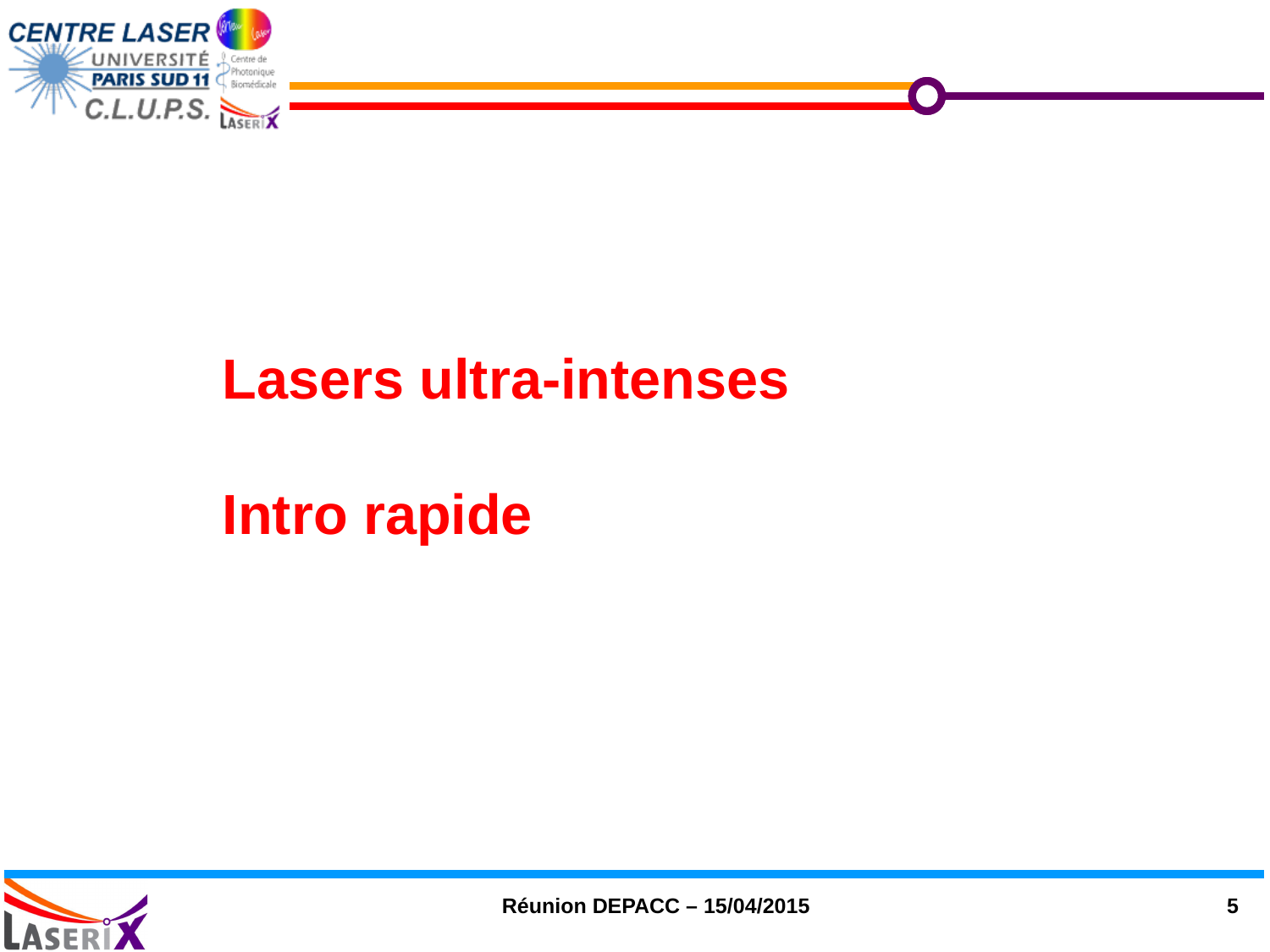

Lasers ultra-intenses

Intro rapide
Réunion DEPACC – 15/04/2015
5